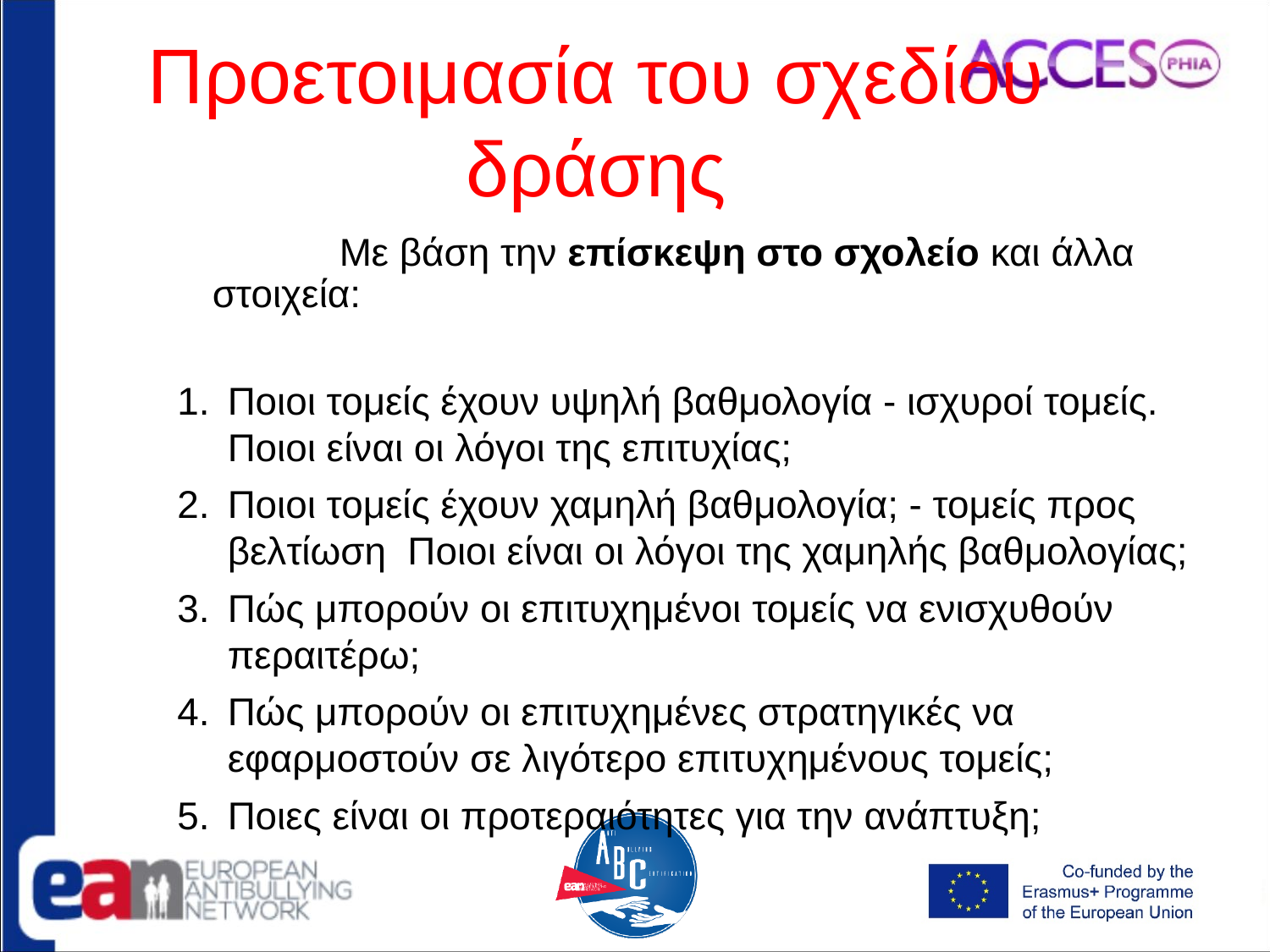

# Προετοιμασία του σχεδίου δράσης
		Με βάση την επίσκεψη στο σχολείο και άλλα στοιχεία:

Ποιοι τομείς έχουν υψηλή βαθμολογία - ισχυροί τομείς. Ποιοι είναι οι λόγοι της επιτυχίας;
Ποιοι τομείς έχουν χαμηλή βαθμολογία; - τομείς προς βελτίωση  Ποιοι είναι οι λόγοι της χαμηλής βαθμολογίας;
Πώς μπορούν οι επιτυχημένοι τομείς να ενισχυθούν περαιτέρω;
Πώς μπορούν οι επιτυχημένες στρατηγικές να εφαρμοστούν σε λιγότερο επιτυχημένους τομείς;
Ποιες είναι οι προτεραιότητες για την ανάπτυξη;